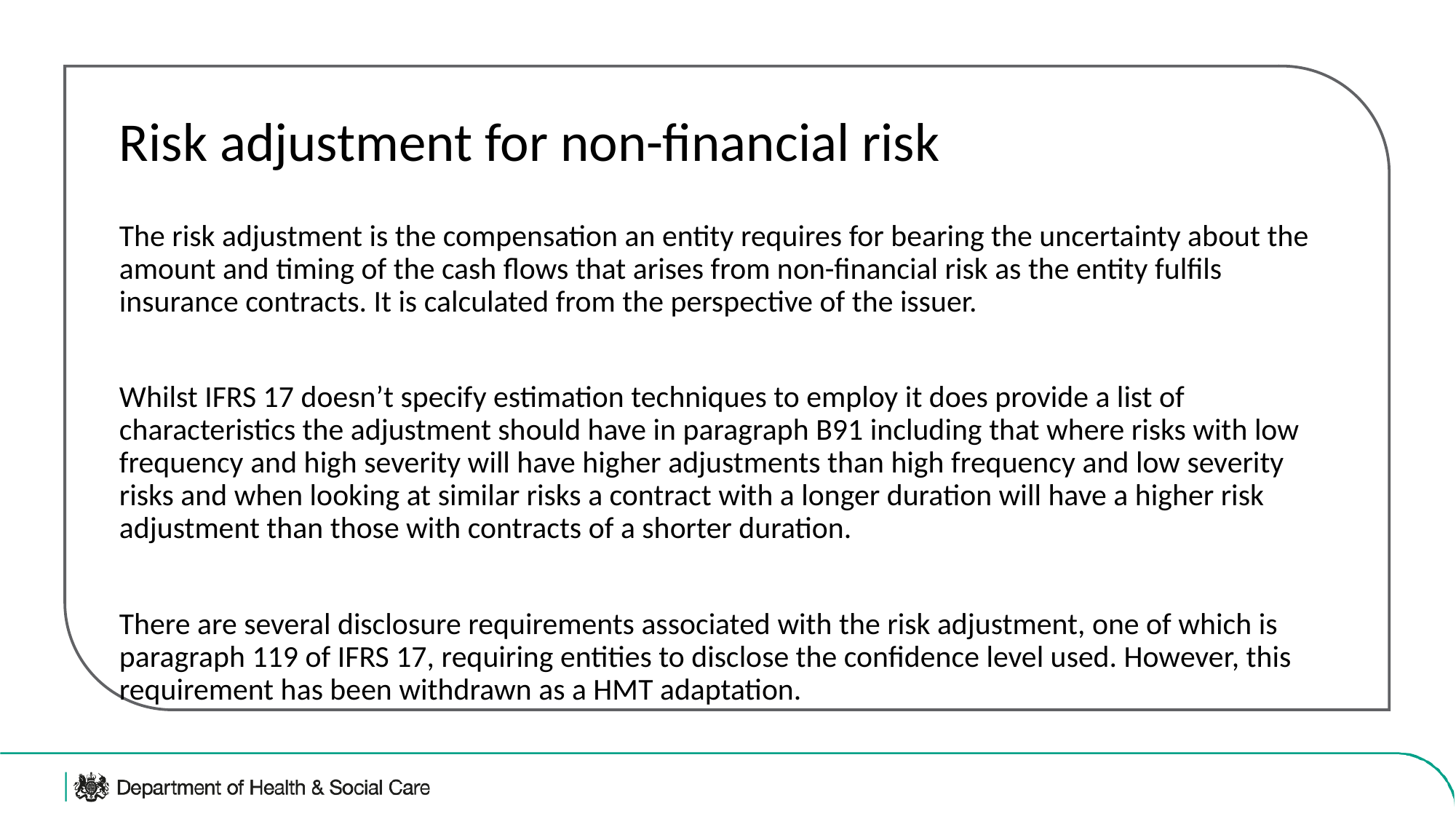

Risk adjustment for non-financial risk

The risk adjustment is the compensation an entity requires for bearing the uncertainty about the amount and timing of the cash flows that arises from non-financial risk as the entity fulfils insurance contracts. It is calculated from the perspective of the issuer.

Whilst IFRS 17 doesn’t specify estimation techniques to employ it does provide a list of characteristics the adjustment should have in paragraph B91 including that where risks with low frequency and high severity will have higher adjustments than high frequency and low severity risks and when looking at similar risks a contract with a longer duration will have a higher risk adjustment than those with contracts of a shorter duration.

There are several disclosure requirements associated with the risk adjustment, one of which is paragraph 119 of IFRS 17, requiring entities to disclose the confidence level used. However, this requirement has been withdrawn as a HMT adaptation.